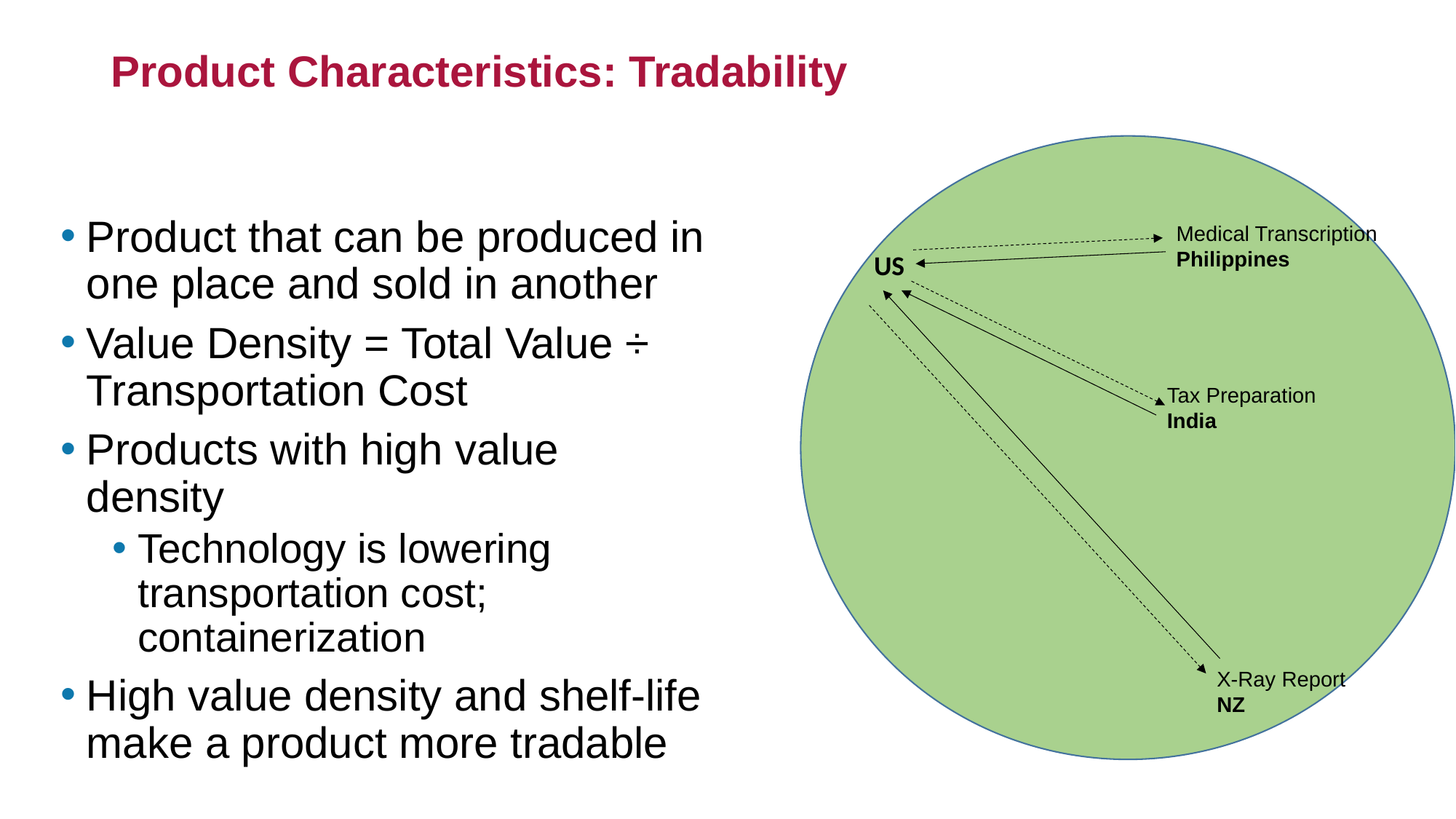

# Product Characteristics: Tradability

US
Medical Transcription
Philippines
Tax Preparation India
X-Ray Report NZ
Product that can be produced in one place and sold in another
Value Density = Total Value ÷ Transportation Cost
Products with high value density
Technology is lowering transportation cost; containerization
High value density and shelf-life make a product more tradable